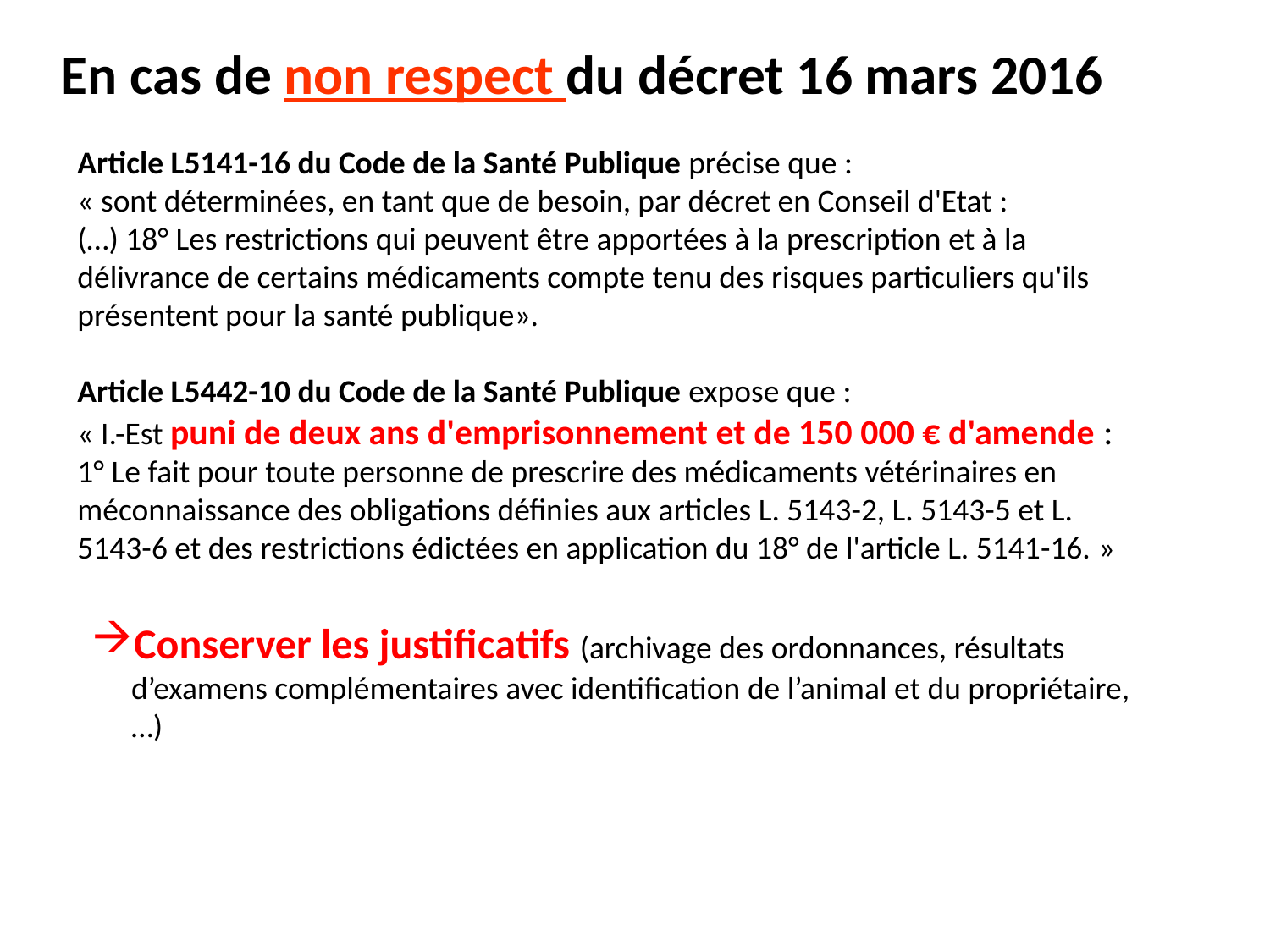

# En cas de non respect du décret 16 mars 2016
Article L5141-16 du Code de la Santé Publique précise que :
« sont déterminées, en tant que de besoin, par décret en Conseil d'Etat :
(…) 18° Les restrictions qui peuvent être apportées à la prescription et à la délivrance de certains médicaments compte tenu des risques particuliers qu'ils présentent pour la santé publique».

Article L5442-10 du Code de la Santé Publique expose que :
« I.-Est puni de deux ans d'emprisonnement et de 150 000 € d'amende :
1° Le fait pour toute personne de prescrire des médicaments vétérinaires en
méconnaissance des obligations définies aux articles L. 5143-2, L. 5143-5 et L. 5143-6 et des restrictions édictées en application du 18° de l'article L. 5141-16. »

Conserver les justificatifs (archivage des ordonnances, résultats d’examens complémentaires avec identification de l’animal et du propriétaire,…)